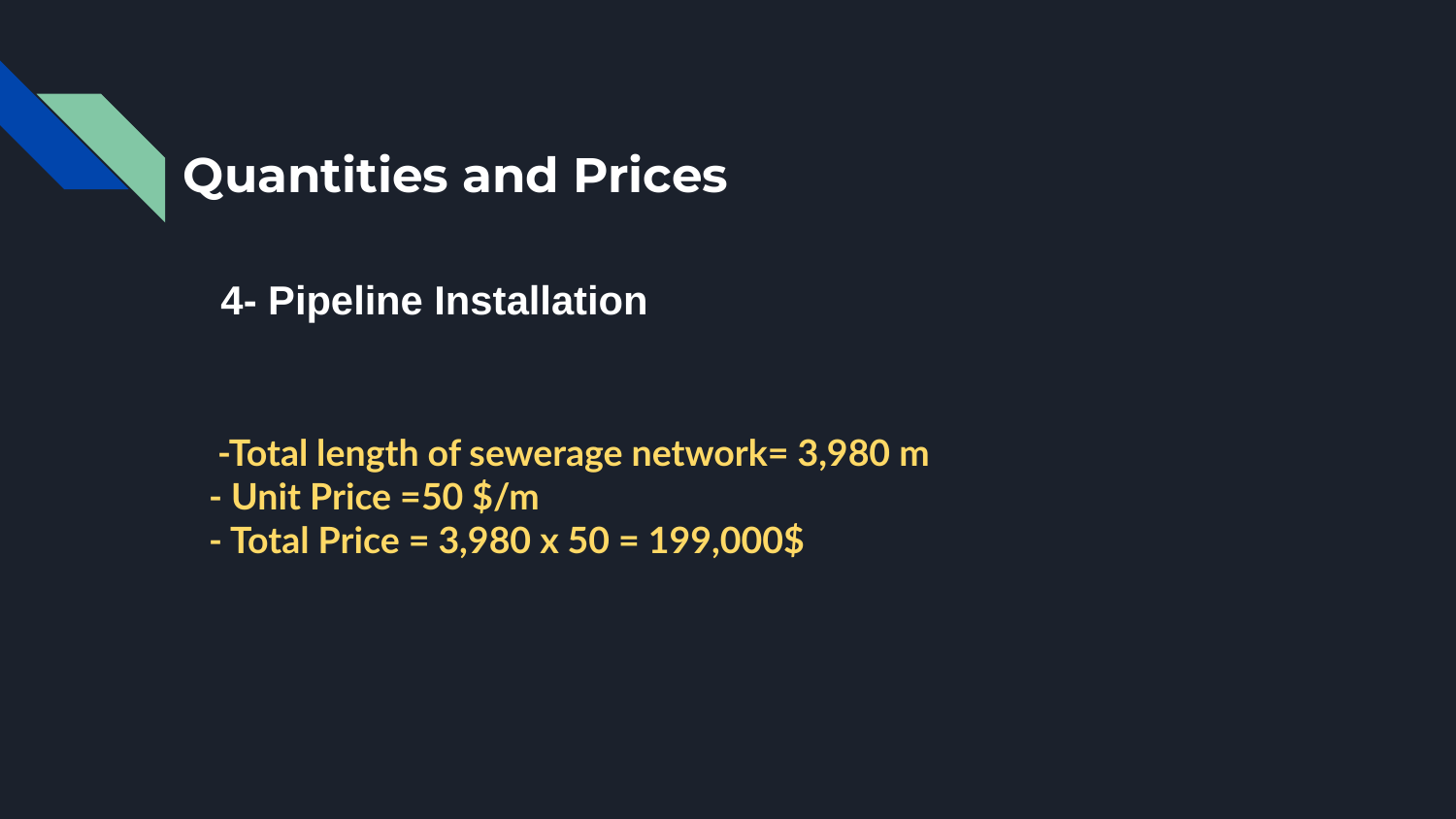

# Quantities and Prices
4- Pipeline Installation

 -Total length of sewerage network= 3,980 m
- Unit Price =50 $/m
- Total Price = 3,980 x 50 = 199,000$